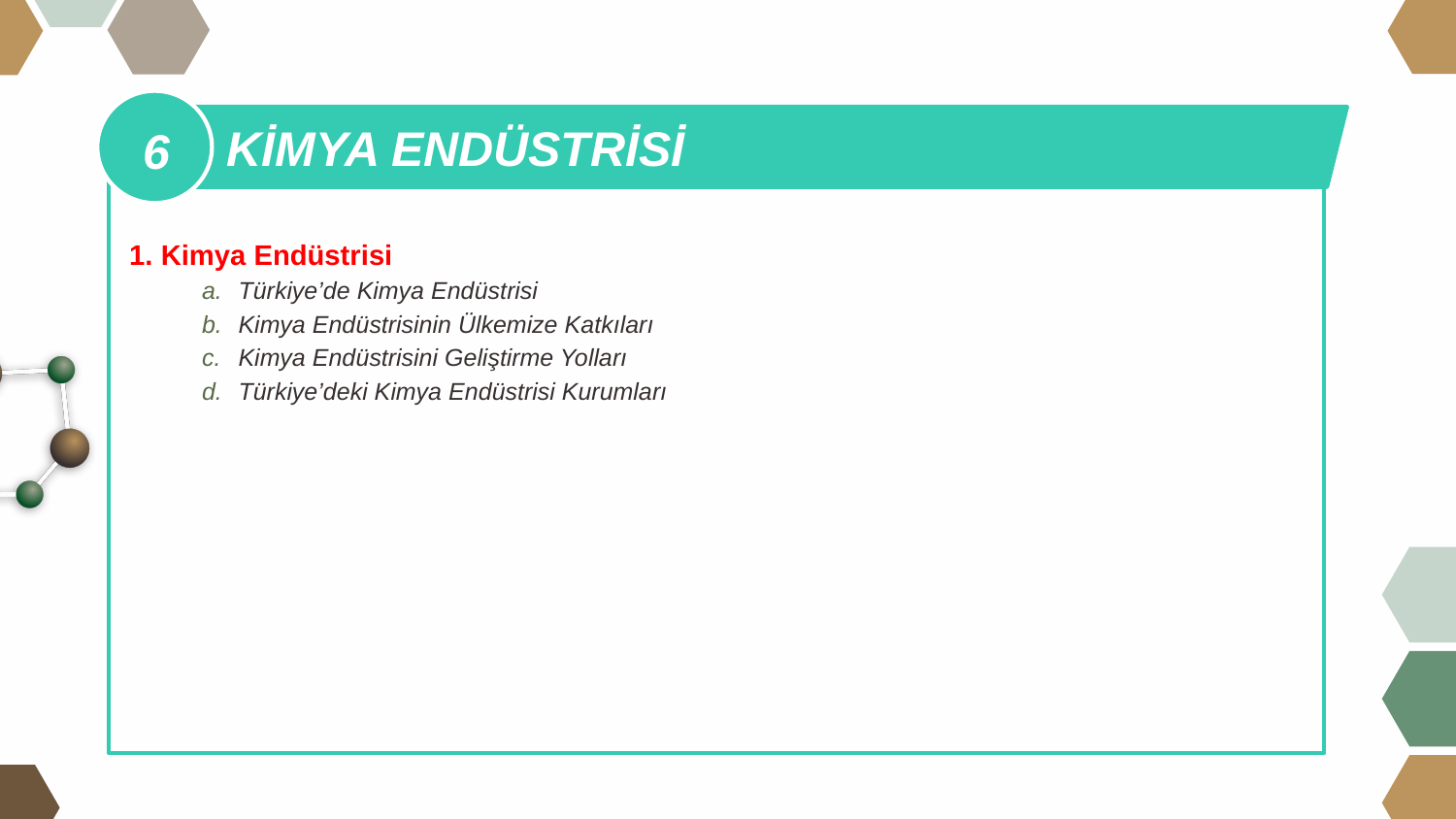

KİMYA ENDÜSTRİSİ
6

1. Kimya Endüstrisi
Türkiye’de Kimya Endüstrisi
Kimya Endüstrisinin Ülkemize Katkıları
Kimya Endüstrisini Geliştirme Yolları
Türkiye’deki Kimya Endüstrisi Kurumları